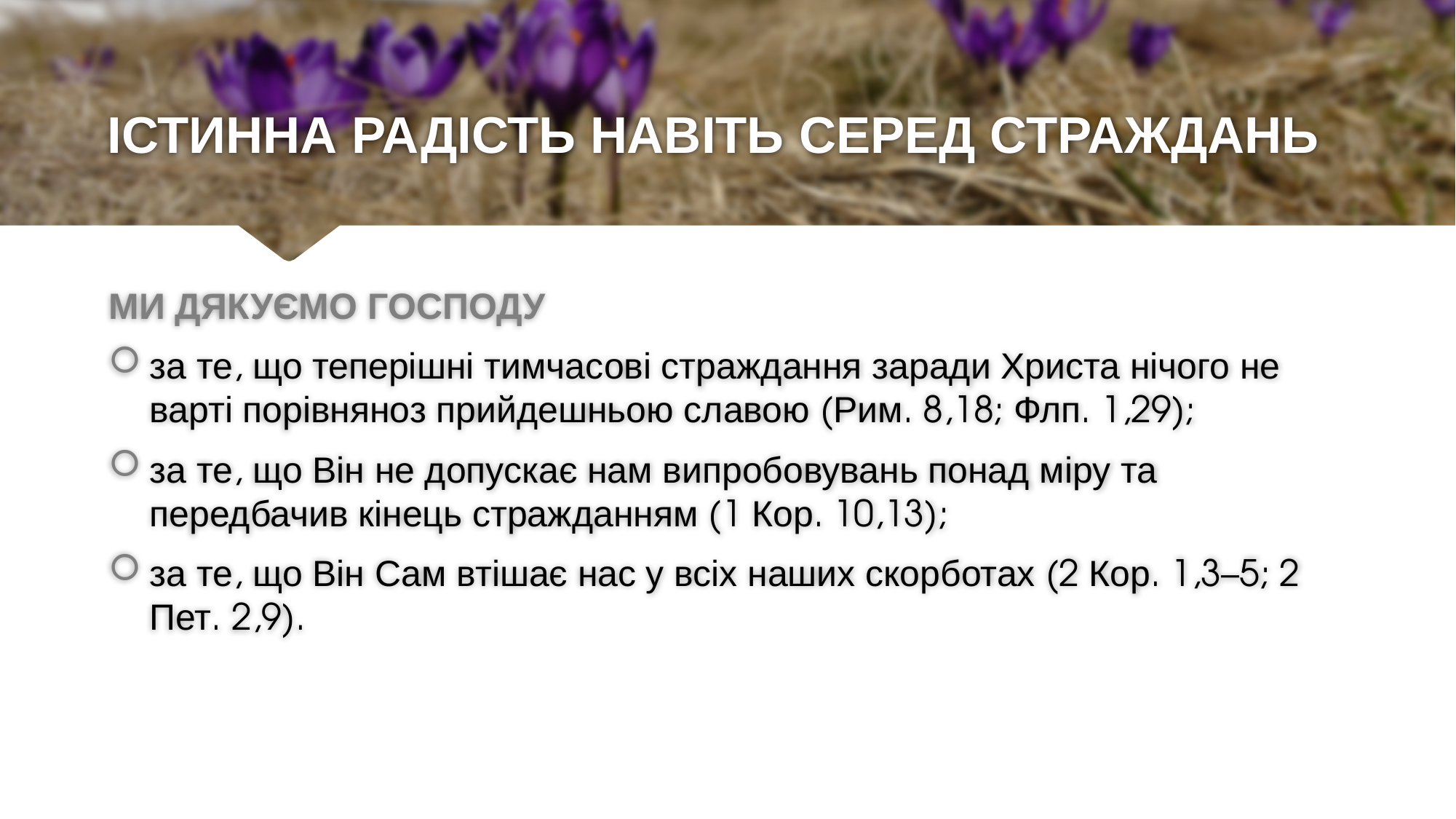

# ІСТИННА РАДІСТЬ НАВІТЬ СЕРЕД СТРАЖДАНЬ
МИ ДЯКУЄМО ГОСПОДУ
за те, що теперішні тимчасові страждання заради Христа нічого не варті порівняноз прийдешньою славою (Рим. 8,18; Флп. 1,29);
за те, що Він не допускає нам випробовувань понад міру та передбачив кінець стражданням (1 Кор. 10,13);
за те, що Він Сам втішає нас у всіх наших скорботах (2 Кор. 1,3–5; 2 Пет. 2,9).